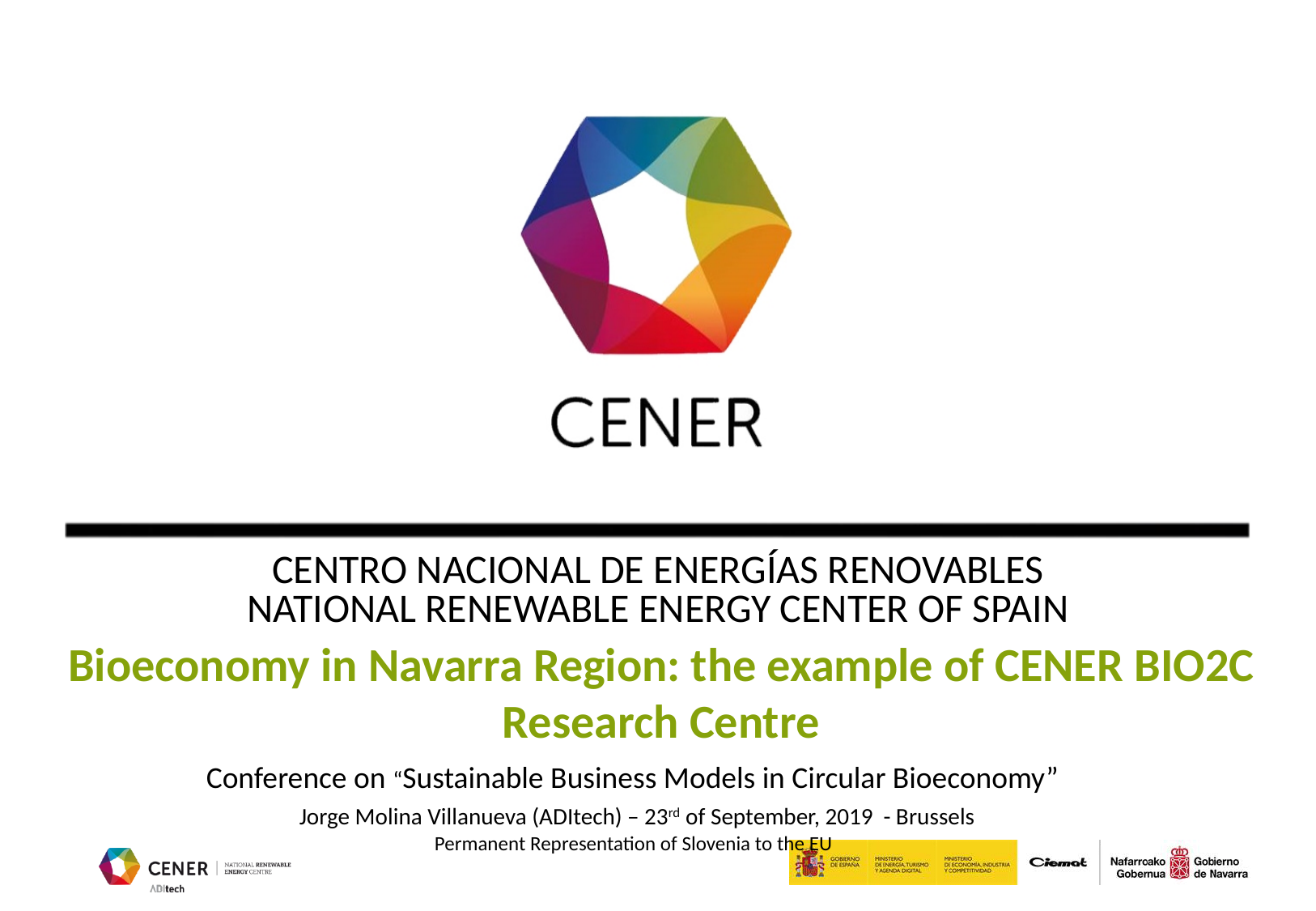

Bioeconomy in Navarra Region: the example of CENER BIO2C Research Centre

 Conference on “Sustainable Business Models in Circular Bioeconomy”
 Jorge Molina Villanueva (ADItech) – 23rd of September, 2019  - Brussels
Permanent Representation of Slovenia to the EU